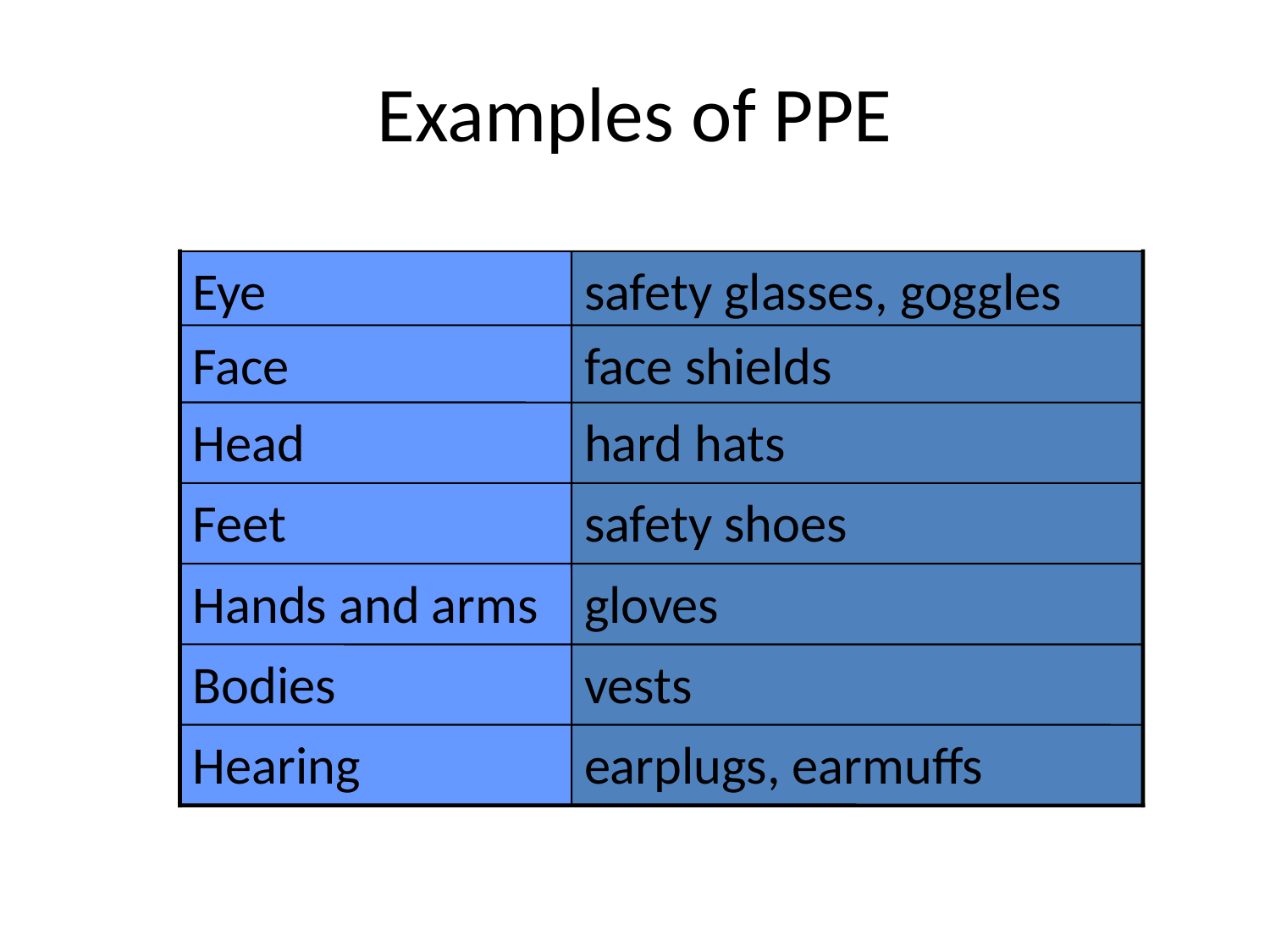

# Examples of PPE
Body Part		Protection
Eye

safety glasses, goggles

Face

face shields
Head

hard hats
Feet

safety shoes
Hands and arms

gloves
Bodies

vests
Hearing

earplugs, earmuffs